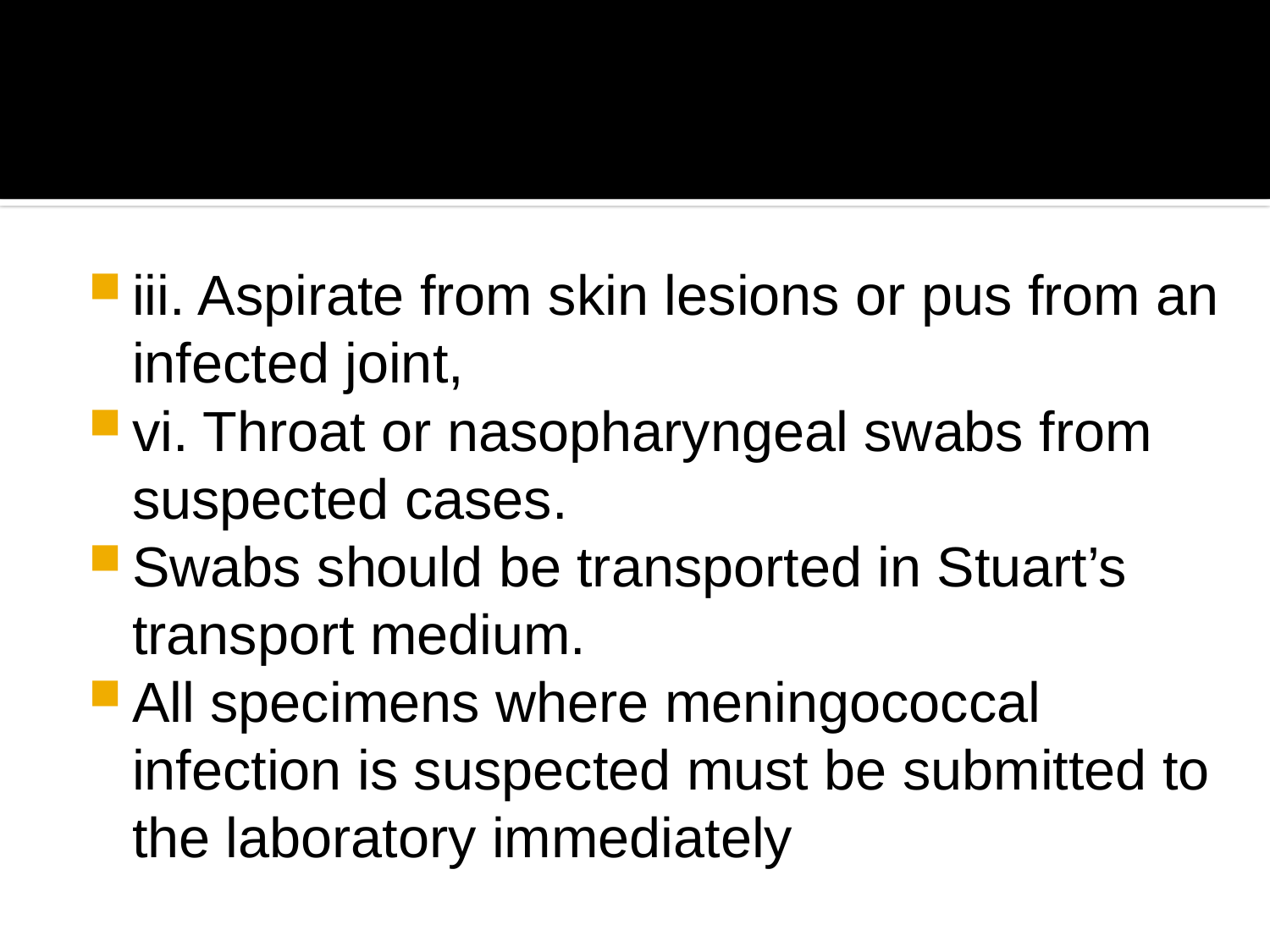

#
iii. Aspirate from skin lesions or pus from an infected joint,
vi. Throat or nasopharyngeal swabs from suspected cases.
Swabs should be transported in Stuart’s transport medium.
All specimens where meningococcal infection is suspected must be submitted to the laboratory immediately